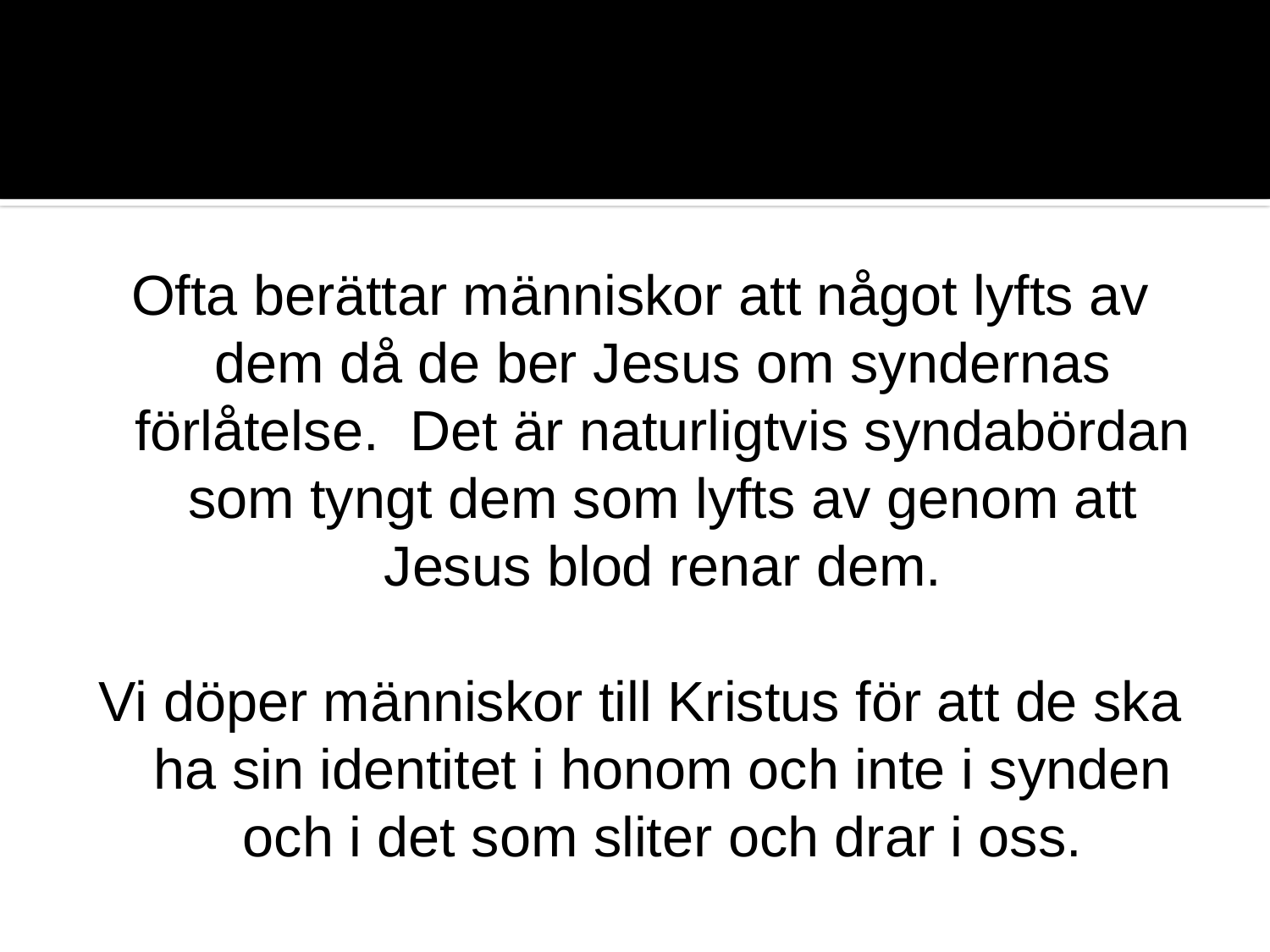

#
Ofta berättar människor att något lyfts av dem då de ber Jesus om syndernas förlåtelse.  Det är naturligtvis syndabördan som tyngt dem som lyfts av genom att Jesus blod renar dem.

Vi döper människor till Kristus för att de ska ha sin identitet i honom och inte i synden och i det som sliter och drar i oss.